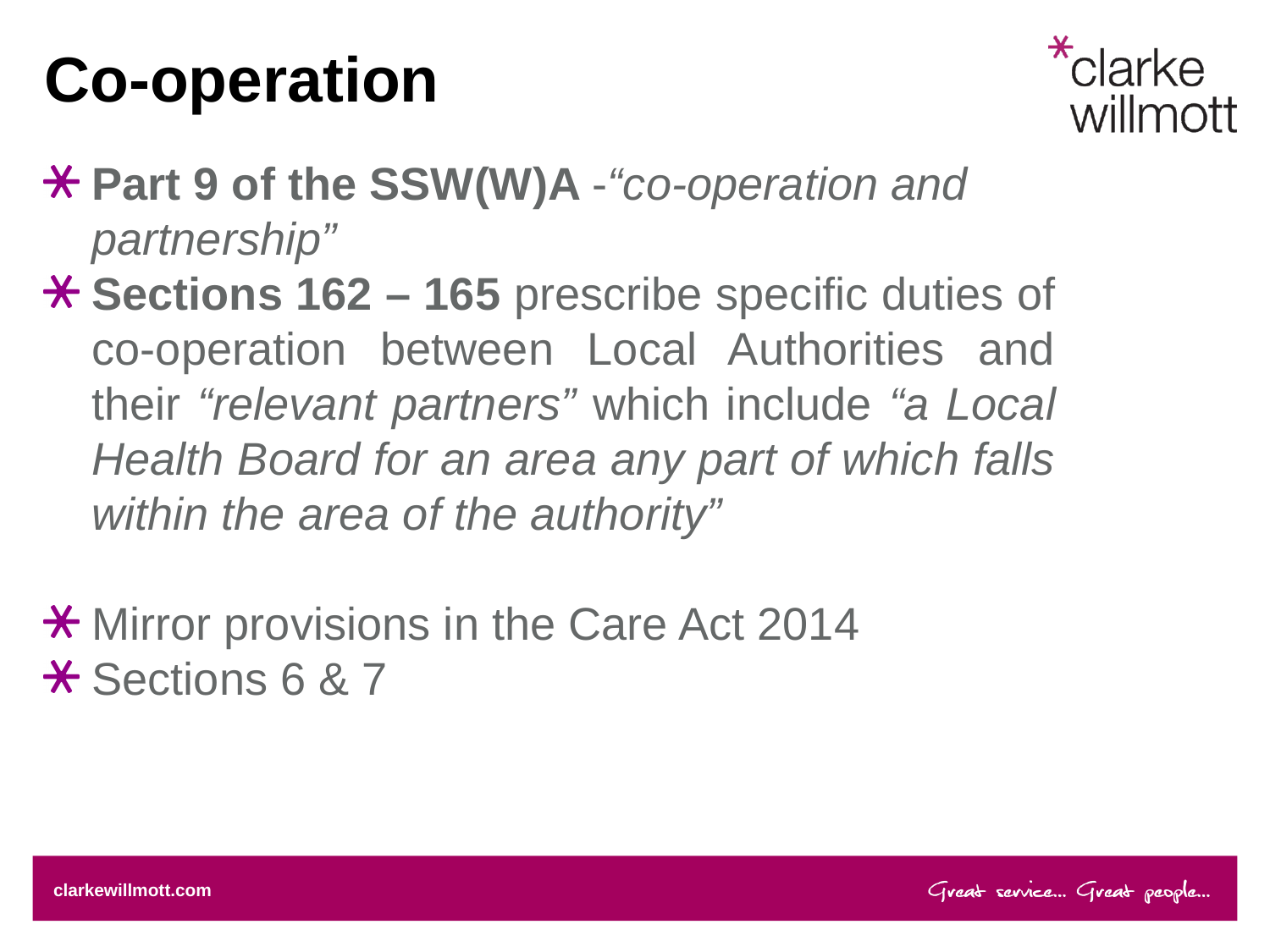

# Co-operation
Part 9 of the SSW(W)A -“co-operation and partnership”
Sections 162 – 165 prescribe specific duties of co-operation between Local Authorities and their “relevant partners” which include “a Local Health Board for an area any part of which falls within the area of the authority”

Mirror provisions in the Care Act 2014
Sections 6 & 7